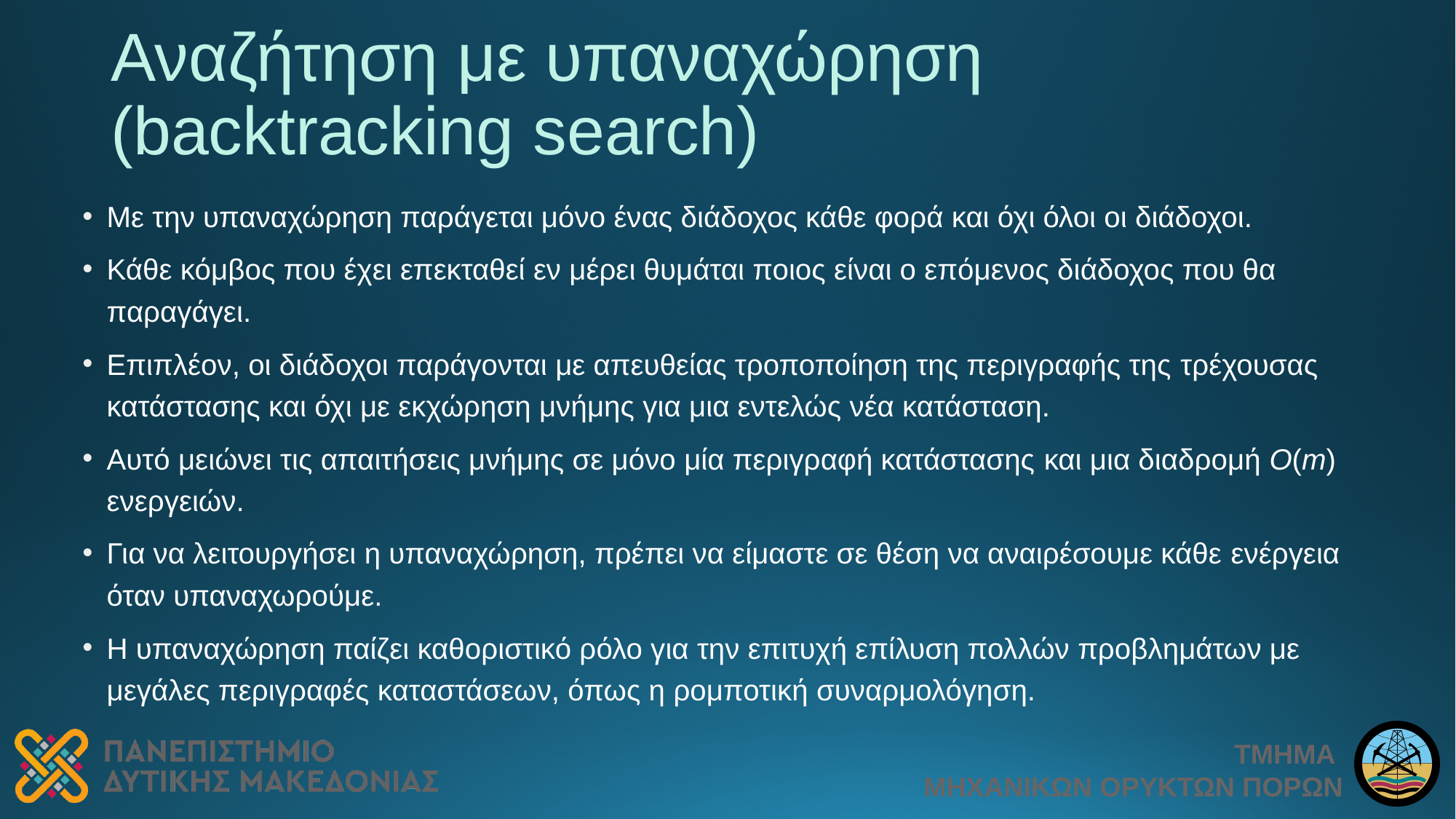

# Αναζήτηση με υπαναχώρηση (backtracking search)
Με την υπαναχώρηση παράγεται μόνο ένας διάδοχος κάθε φορά και όχι όλοι οι διάδοχοι.
Κάθε κόμβος που έχει επεκταθεί εν μέρει θυμάται ποιος είναι ο επόμενος διάδοχος που θα παραγάγει.
Επιπλέον, οι διάδοχοι παράγονται με απευθείας τροποποίηση της περιγραφής της τρέχουσας κατάστασης και όχι με εκχώρηση μνήμης για μια εντελώς νέα κατάσταση.
Αυτό μειώνει τις απαιτήσεις μνήμης σε μόνο μία περιγραφή κατάστασης και μια διαδρομή O(m) ενεργειών.
Για να λειτουργήσει η υπαναχώρηση, πρέπει να είμαστε σε θέση να αναιρέσουμε κάθε ενέργεια όταν υπαναχωρούμε.
Η υπαναχώρηση παίζει καθοριστικό ρόλο για την επιτυχή επίλυση πολλών προβλημάτων με μεγάλες περιγραφές καταστάσεων, όπως η ρομποτική συναρμολόγηση.